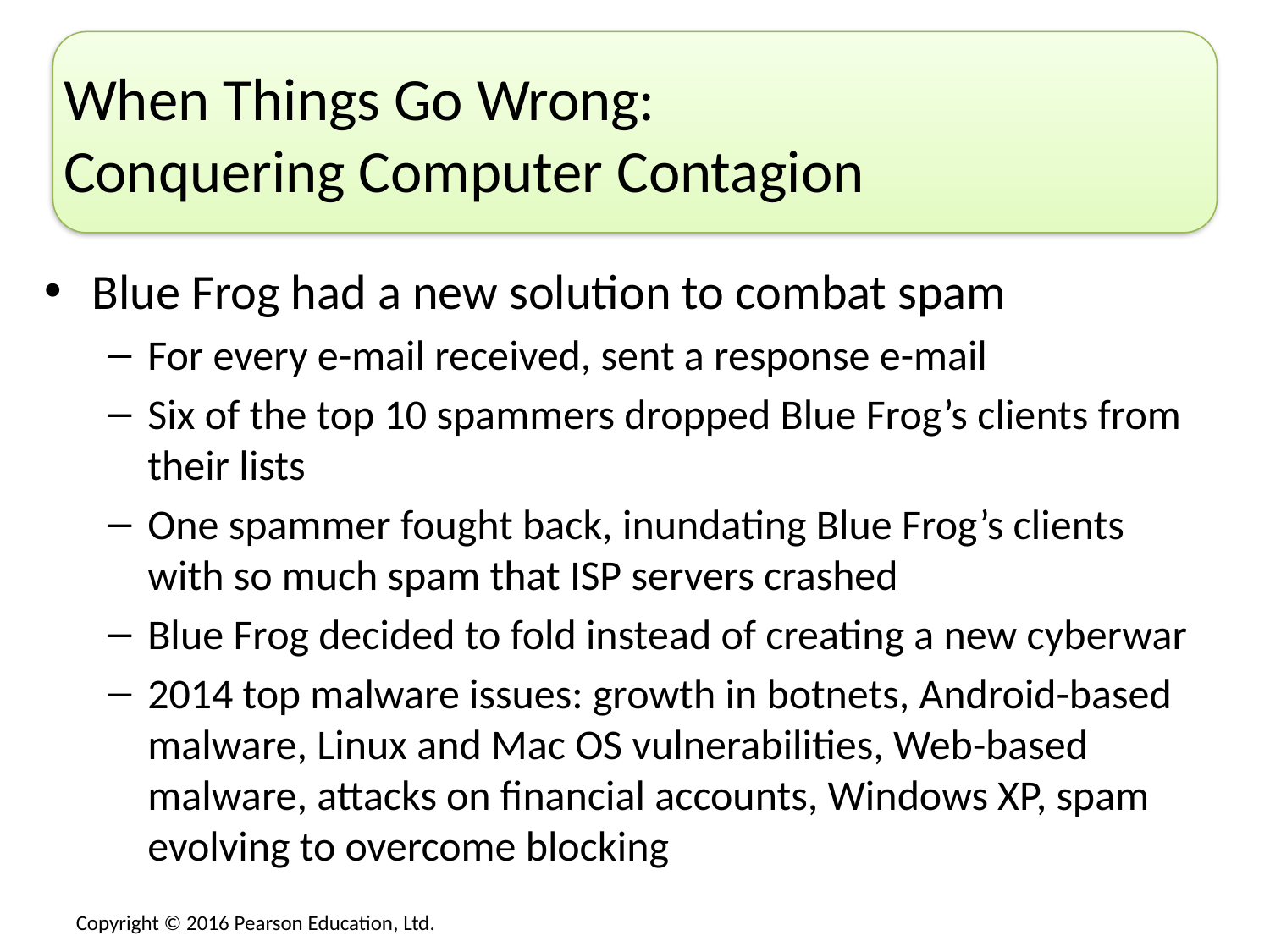

# When Things Go Wrong: Conquering Computer Contagion
Blue Frog had a new solution to combat spam
For every e-mail received, sent a response e-mail
Six of the top 10 spammers dropped Blue Frog’s clients from their lists
One spammer fought back, inundating Blue Frog’s clients with so much spam that ISP servers crashed
Blue Frog decided to fold instead of creating a new cyberwar
2014 top malware issues: growth in botnets, Android-based malware, Linux and Mac OS vulnerabilities, Web-based malware, attacks on financial accounts, Windows XP, spam evolving to overcome blocking